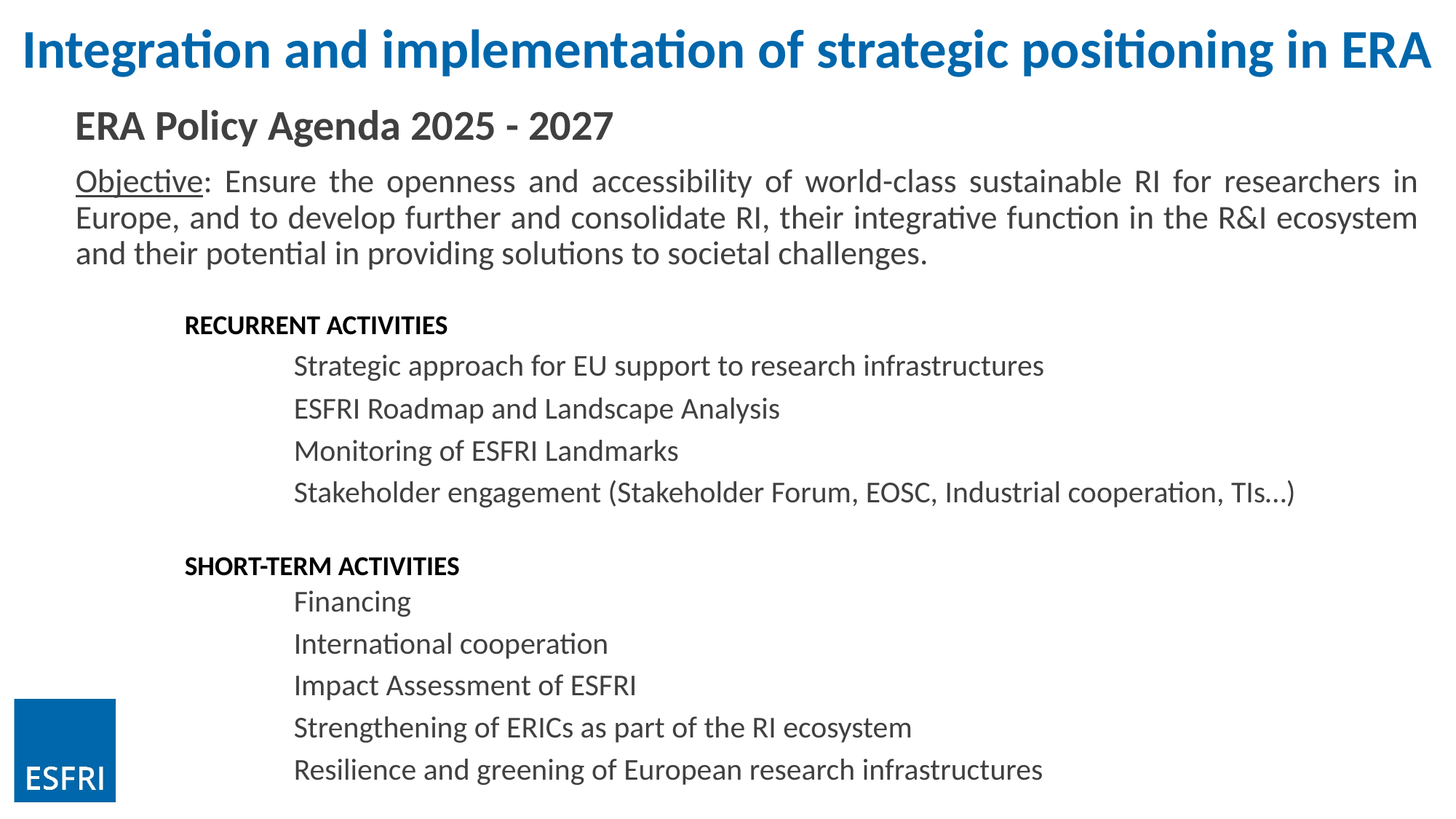

# Integration and implementation of strategic positioning in ERA
ERA Policy Agenda 2025 - 2027
Objective: Ensure the openness and accessibility of world-class sustainable RI for researchers in Europe, and to develop further and consolidate RI, their integrative function in the R&I ecosystem and their potential in providing solutions to societal challenges.

	RECURRENT ACTIVITIES
		Strategic approach for EU support to research infrastructures

		ESFRI Roadmap and Landscape Analysis

		Monitoring of ESFRI Landmarks

		Stakeholder engagement (Stakeholder Forum, EOSC, Industrial cooperation, TIs…)

	SHORT-TERM ACTIVITIES
		Financing

		International cooperation

		Impact Assessment of ESFRI

		Strengthening of ERICs as part of the RI ecosystem

		Resilience and greening of European research infrastructures